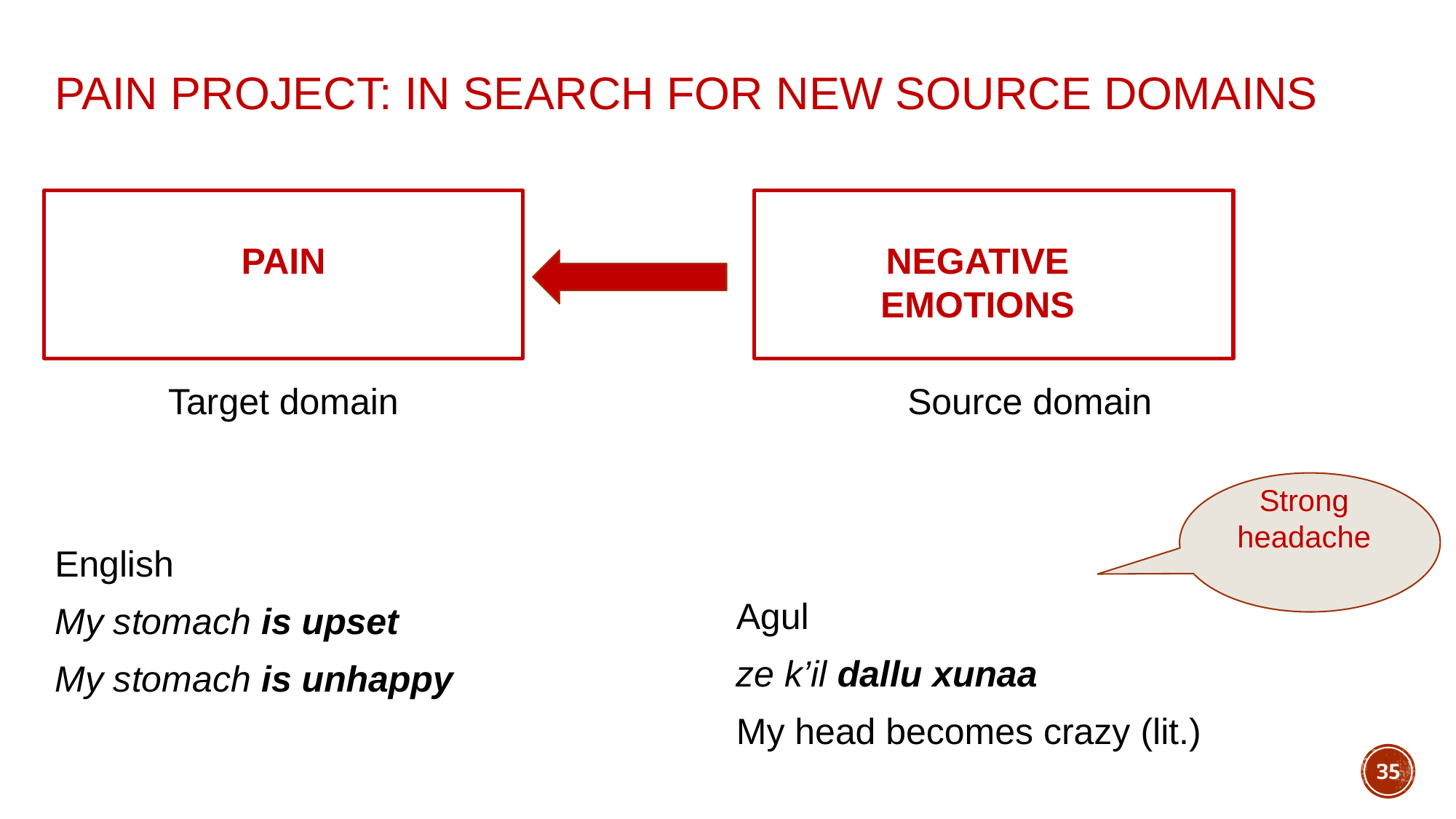

# Pain project: In search for new source domains

English
My stomach is upset
My stomach is unhappy

Agul
ze k’il dallu xunaa
My head becomes crazy (lit.)

PAIN
NEGATIVE EMOTIONS

Target domain
Source domain

Strong headache
35